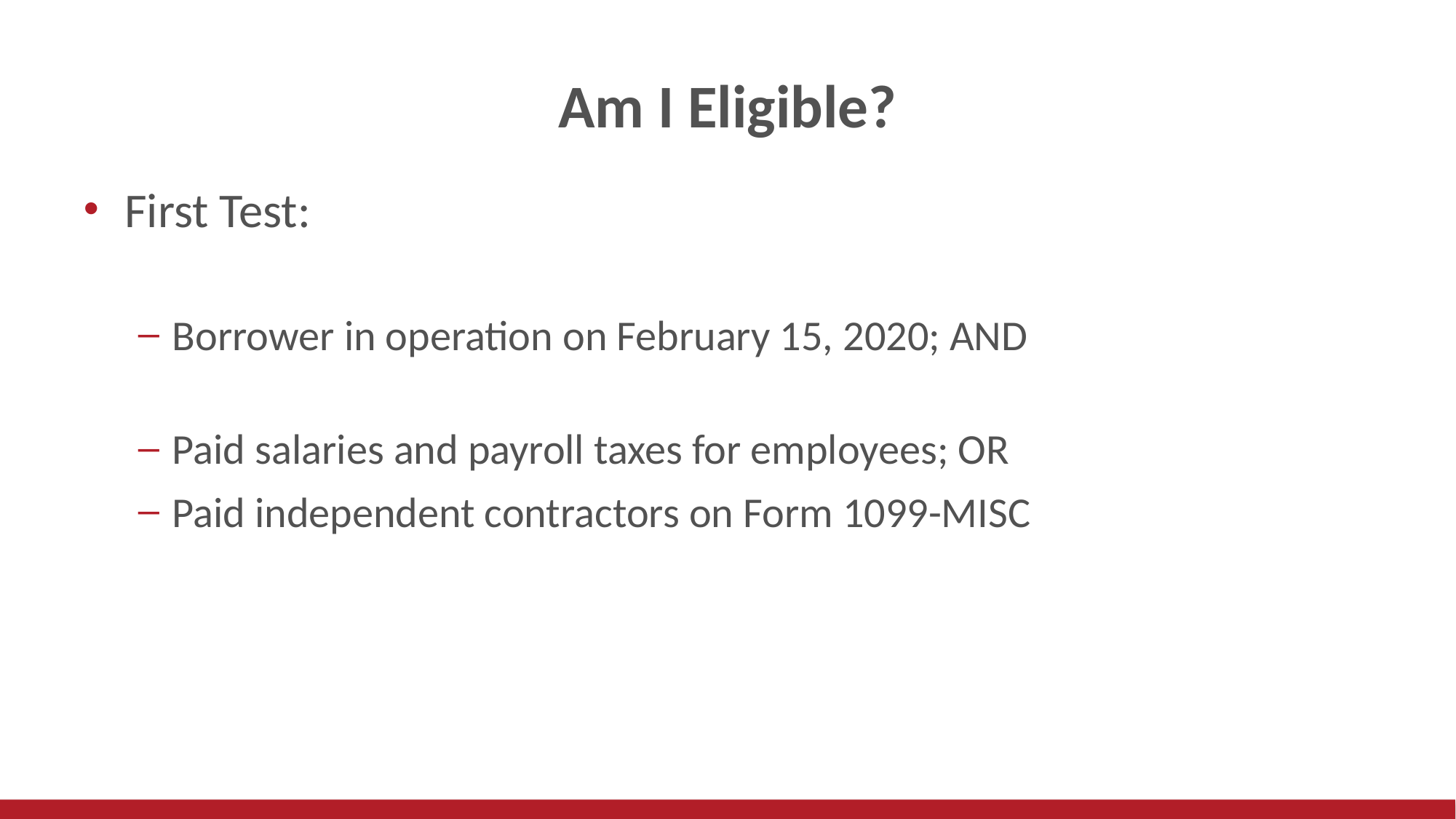

# Am I Eligible?
First Test:
Borrower in operation on February 15, 2020; AND
Paid salaries and payroll taxes for employees; OR
Paid independent contractors on Form 1099-MISC